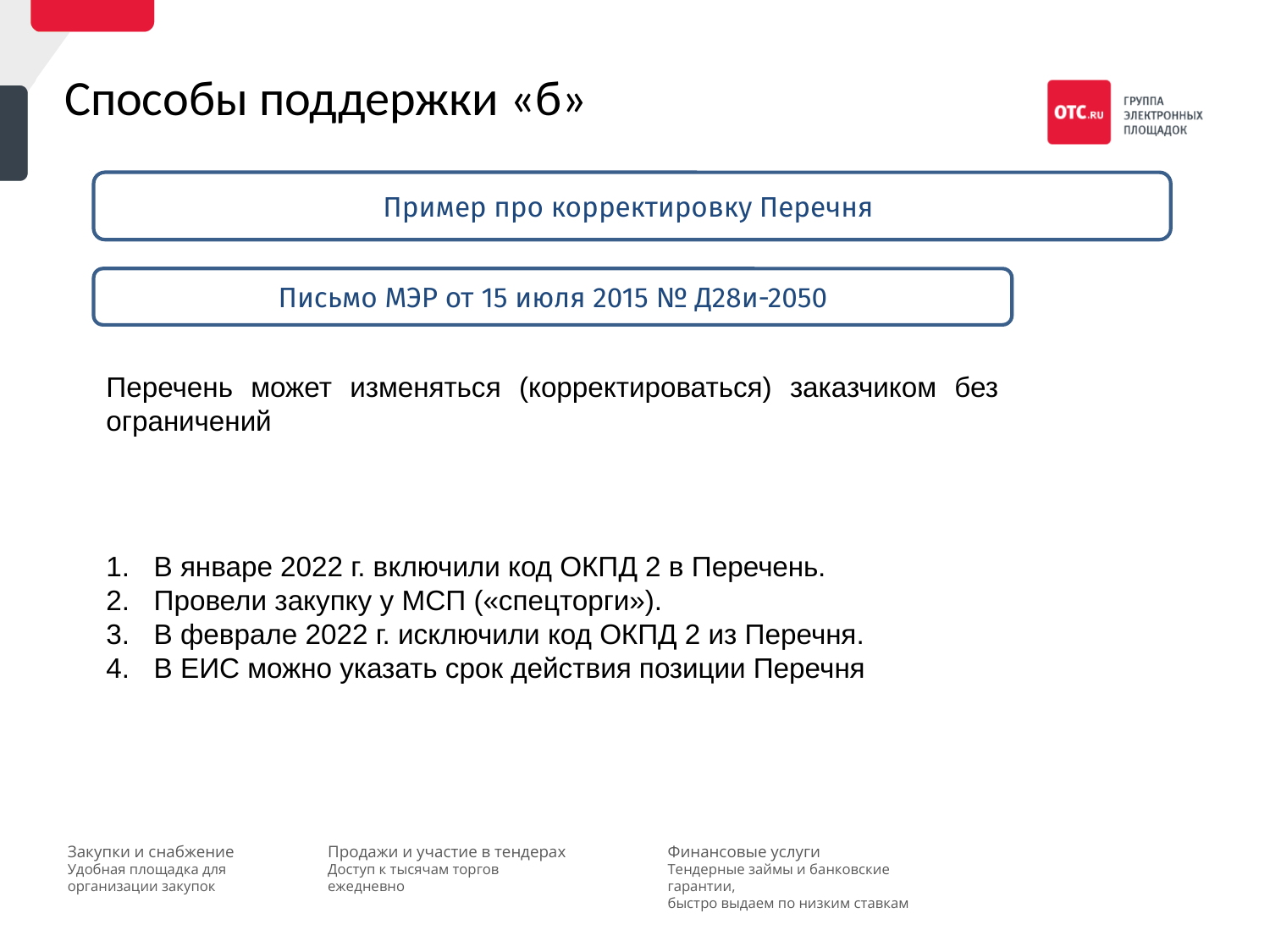

Способы поддержки «б»
Пример про корректировку Перечня
Письмо МЭР от 15 июля 2015 № Д28и-2050
Перечень может изменяться (корректироваться) заказчиком без ограничений
В январе 2022 г. включили код ОКПД 2 в Перечень.
Провели закупку у МСП («спецторги»).
В феврале 2022 г. исключили код ОКПД 2 из Перечня.
В ЕИС можно указать срок действия позиции Перечня